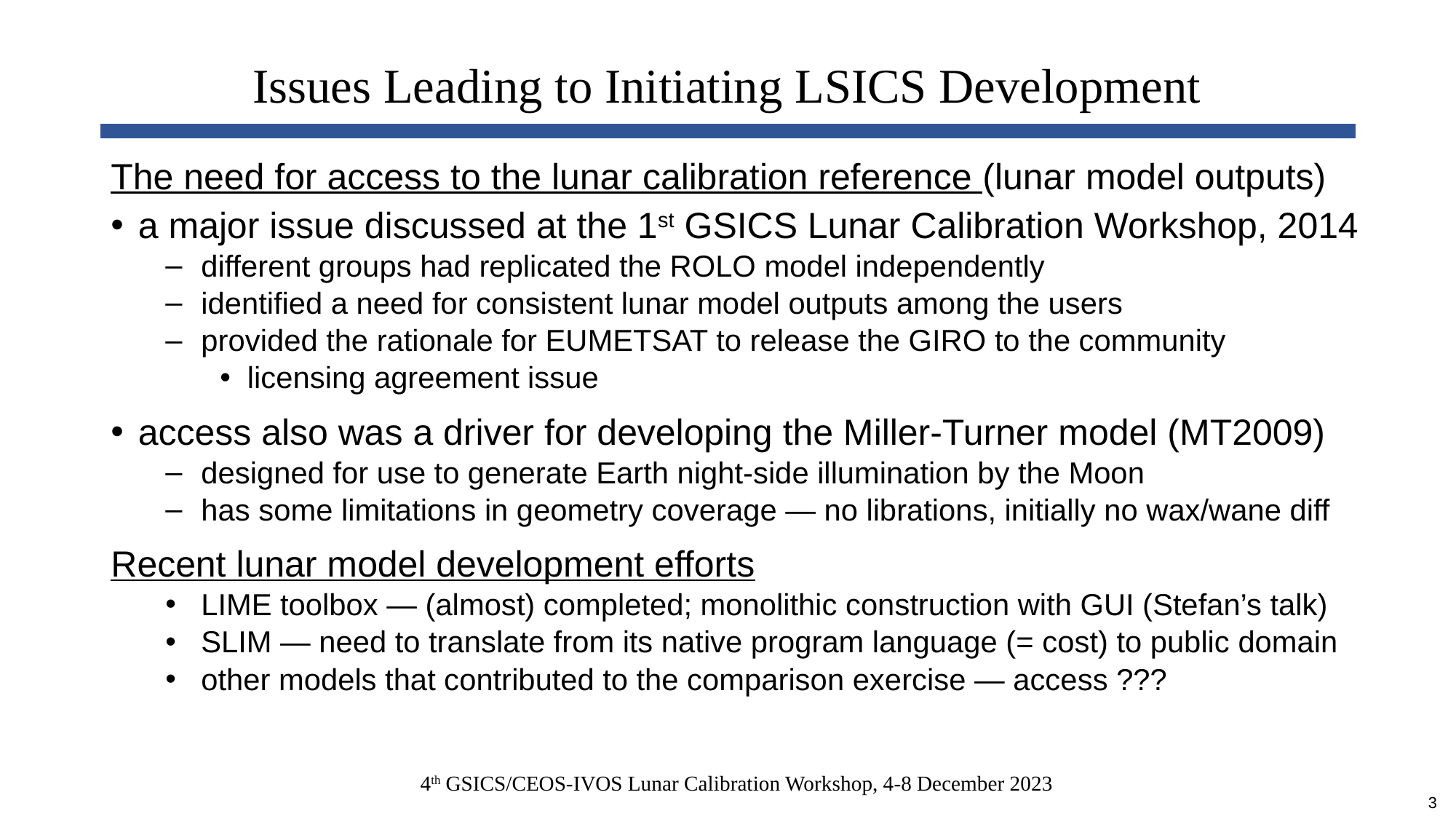

# Issues Leading to Initiating LSICS Development
The need for access to the lunar calibration reference (lunar model outputs)
a major issue discussed at the 1st GSICS Lunar Calibration Workshop, 2014
 different groups had replicated the ROLO model independently
 identified a need for consistent lunar model outputs among the users
 provided the rationale for EUMETSAT to release the GIRO to the community
licensing agreement issue
access also was a driver for developing the Miller-Turner model (MT2009)
 designed for use to generate Earth night-side illumination by the Moon
 has some limitations in geometry coverage — no librations, initially no wax/wane diff
Recent lunar model development efforts
 LIME toolbox — (almost) completed; monolithic construction with GUI (Stefan’s talk)
 SLIM — need to translate from its native program language (= cost) to public domain
 other models that contributed to the comparison exercise — access ???